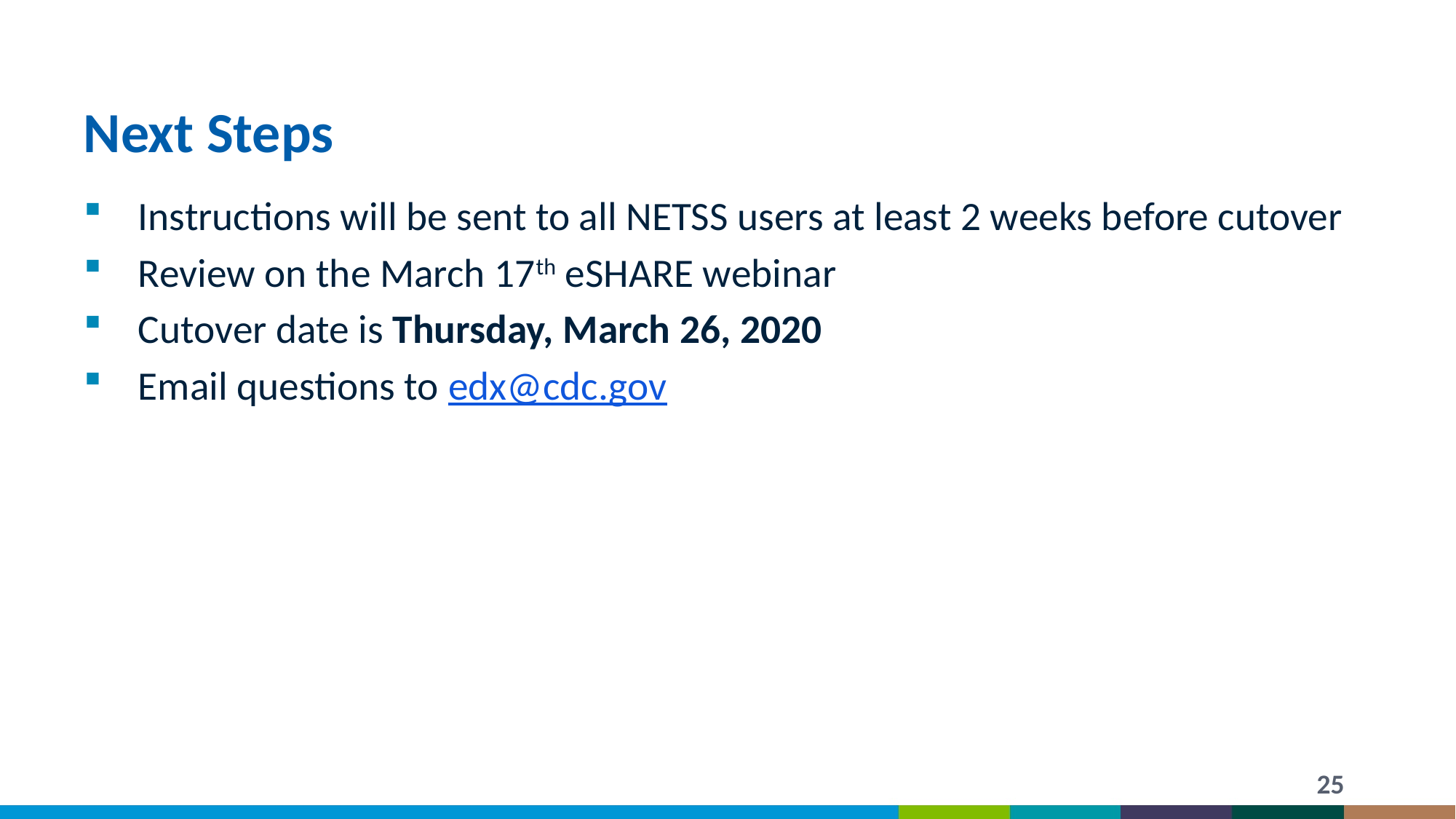

# Next Steps
Instructions will be sent to all NETSS users at least 2 weeks before cutover
Review on the March 17th eSHARE webinar
Cutover date is Thursday, March 26, 2020
Email questions to edx@cdc.gov

25